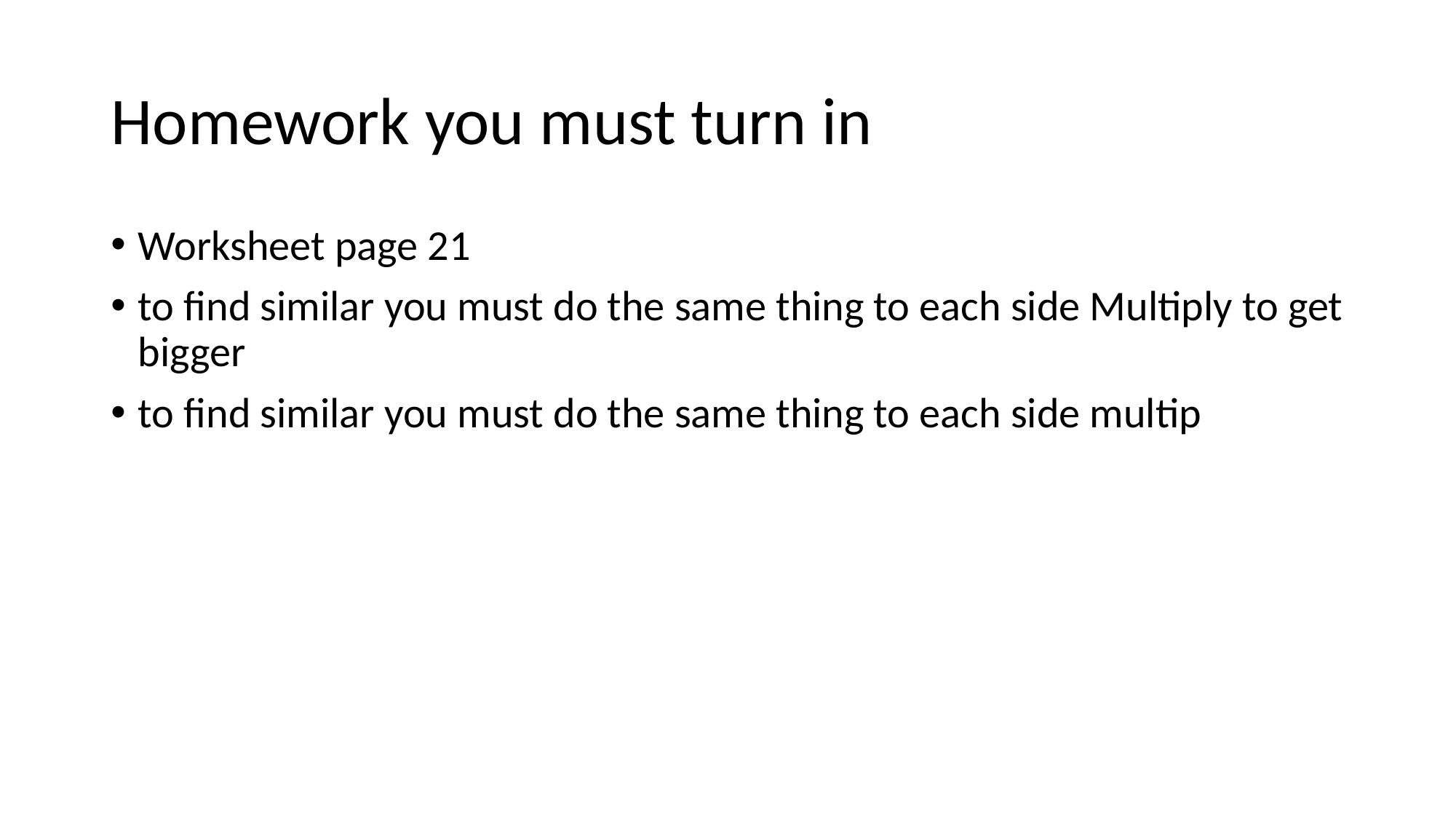

# Homework you must turn in
Worksheet page 21
to find similar you must do the same thing to each side Multiply to get bigger
to find similar you must do the same thing to each side multip